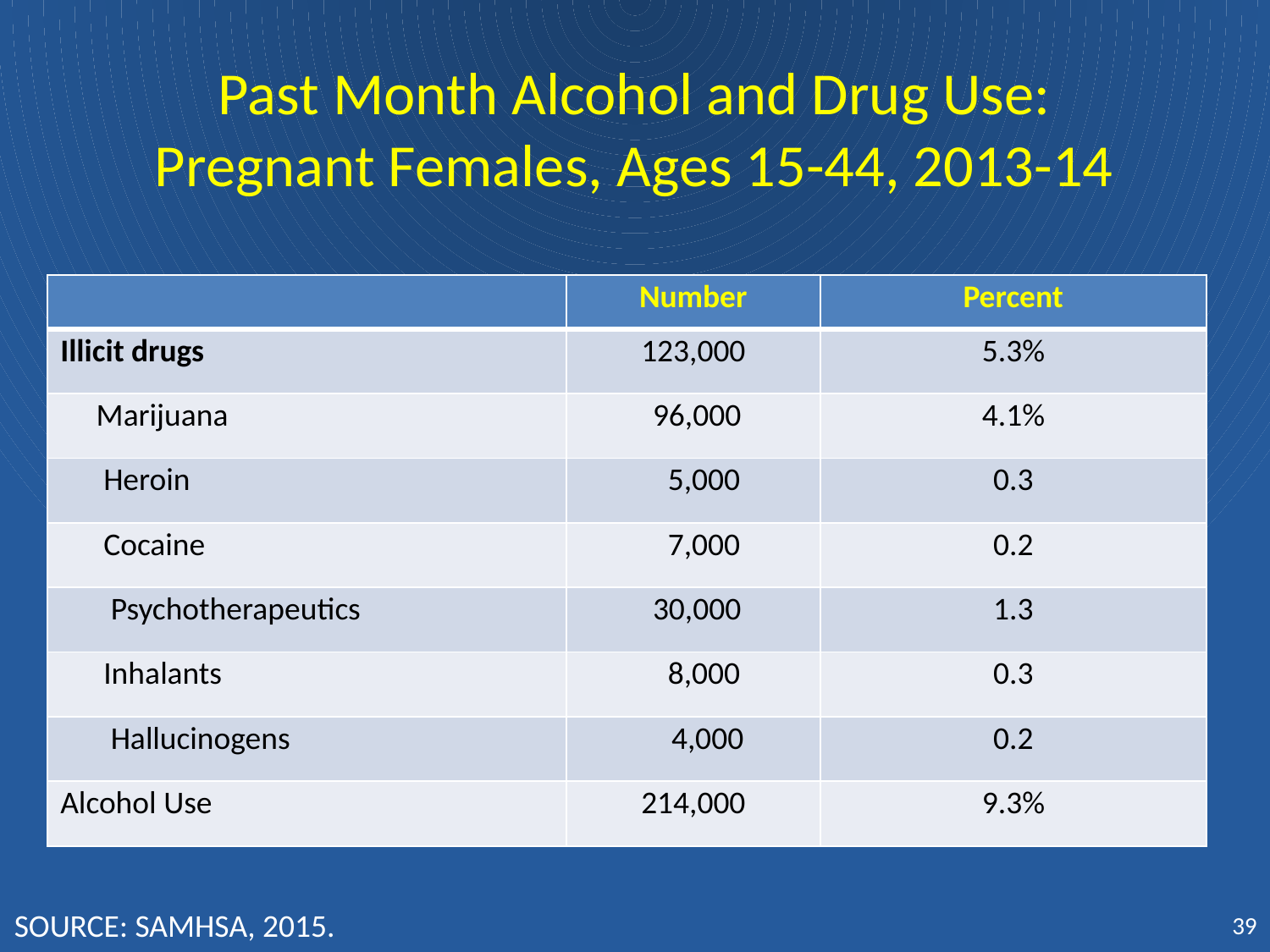

# Past Month Alcohol and Drug Use: Pregnant Females, Ages 15-44, 2013-14
|  | Number | Percent |
| --- | --- | --- |
| Illicit drugs | 123,000 | 5.3% |
| Marijuana | 96,000 | 4.1% |
| Heroin | 5,000 | 0.3 |
| Cocaine | 7,000 | 0.2 |
| Psychotherapeutics | 30,000 | 1.3 |
| Inhalants | 8,000 | 0.3 |
| Hallucinogens | 4,000 | 0.2 |
| Alcohol Use | 214,000 | 9.3% |
SOURCE: SAMHSA, 2015.
39